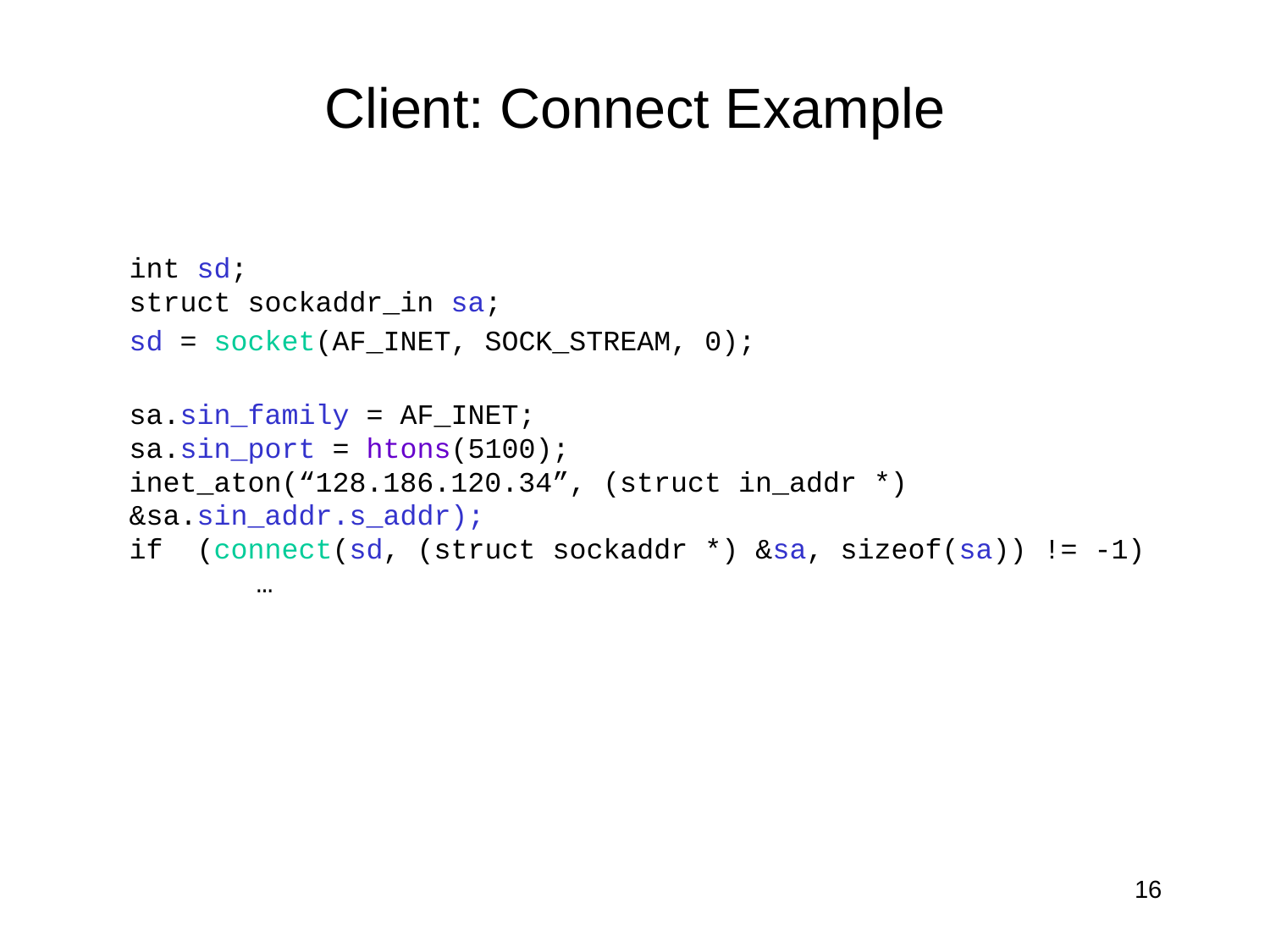

# Client: Connect Example
int sd;
struct sockaddr_in sa;
sd = socket(AF_INET, SOCK_STREAM, 0);
sa.sin_family = AF_INET;
sa.sin_port = htons(5100);
inet_aton(“128.186.120.34”, (struct in_addr *) 		&sa.sin_addr.s_addr);
if  (connect(sd, (struct sockaddr *) &sa, sizeof(sa)) != -1)
	…
16